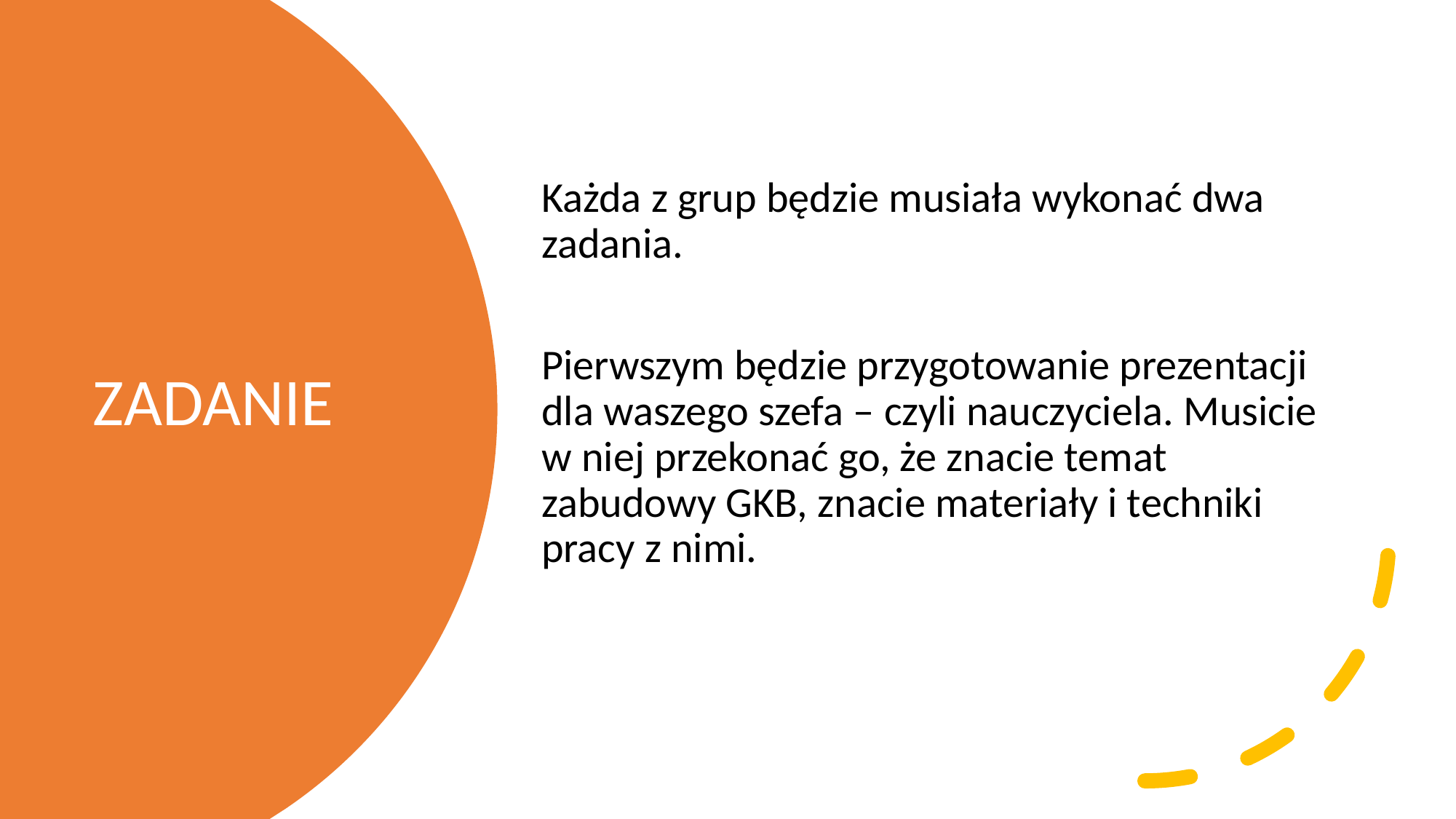

Każda z grup będzie musiała wykonać dwa zadania.

Pierwszym będzie przygotowanie prezentacji dla waszego szefa – czyli nauczyciela. Musicie w niej przekonać go, że znacie temat zabudowy GKB, znacie materiały i techniki pracy z nimi.

# ZADANIE